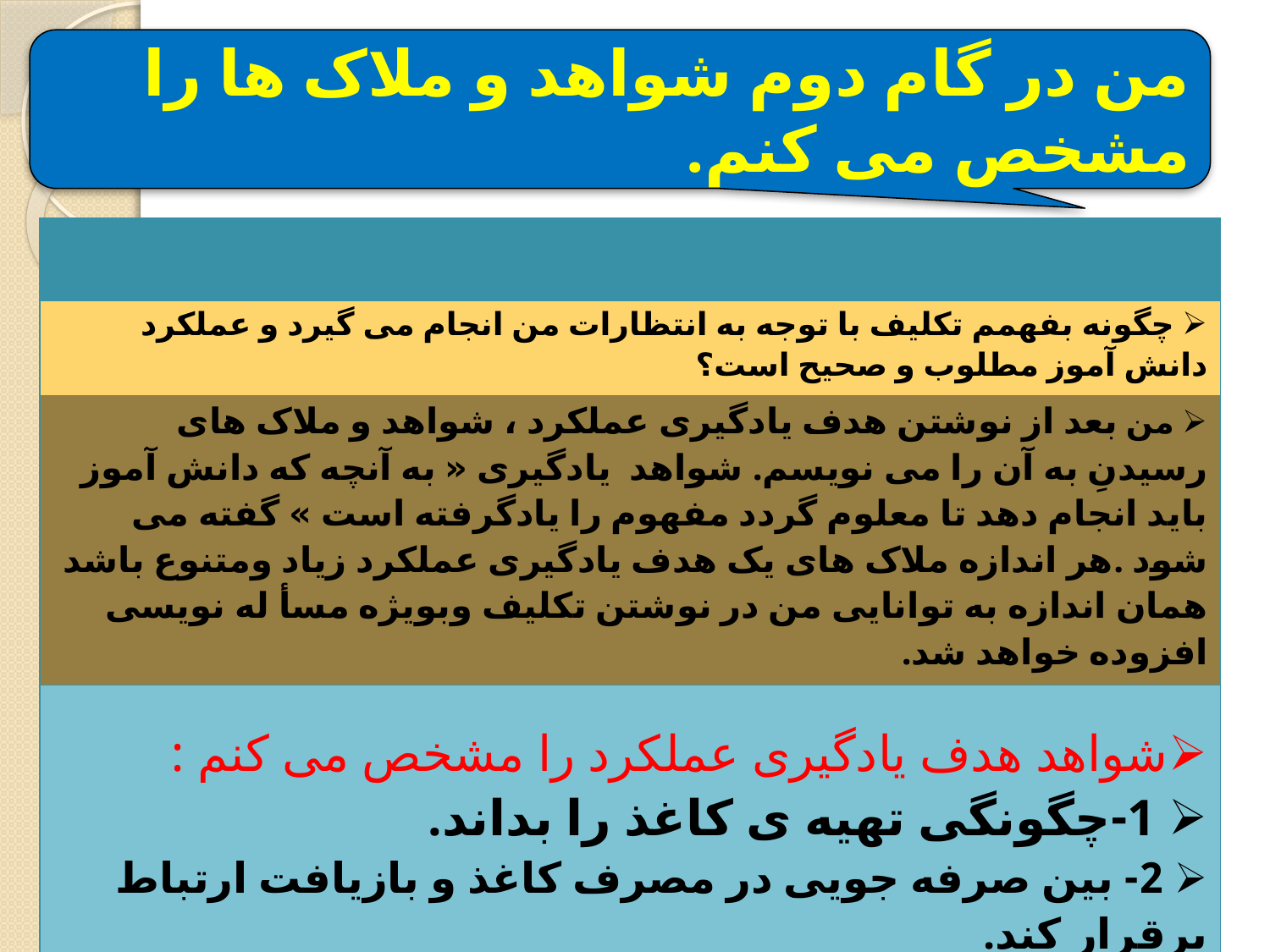

من در گام دوم شواهد و ملاک ها را مشخص می کنم.
|  |
| --- |
| چگونه بفهمم تکلیف با توجه به انتظارات من انجام می گیرد و عملکرد دانش آموز مطلوب و صحیح است؟ |
| من بعد از نوشتن هدف یادگیری عملکرد ، شواهد و ملاک های رسیدنِ به آن را می نویسم. شواهد یادگیری « به آنچه که دانش آموز باید انجام دهد تا معلوم گردد مفهوم را یادگرفته است » گفته می شود .هر اندازه ملاک های یک هدف یادگیری عملکرد زیاد ومتنوع باشد همان اندازه به توانایی من در نوشتن تکلیف وبویژه مسأ له نویسی افزوده خواهد شد. |
| شواهد هدف یادگیری عملکرد را مشخص می کنم : 1-چگونگی تهیه ی کاغذ را بداند. 2- بین صرفه جویی در مصرف کاغذ و بازیافت ارتباط برقرار کند. |